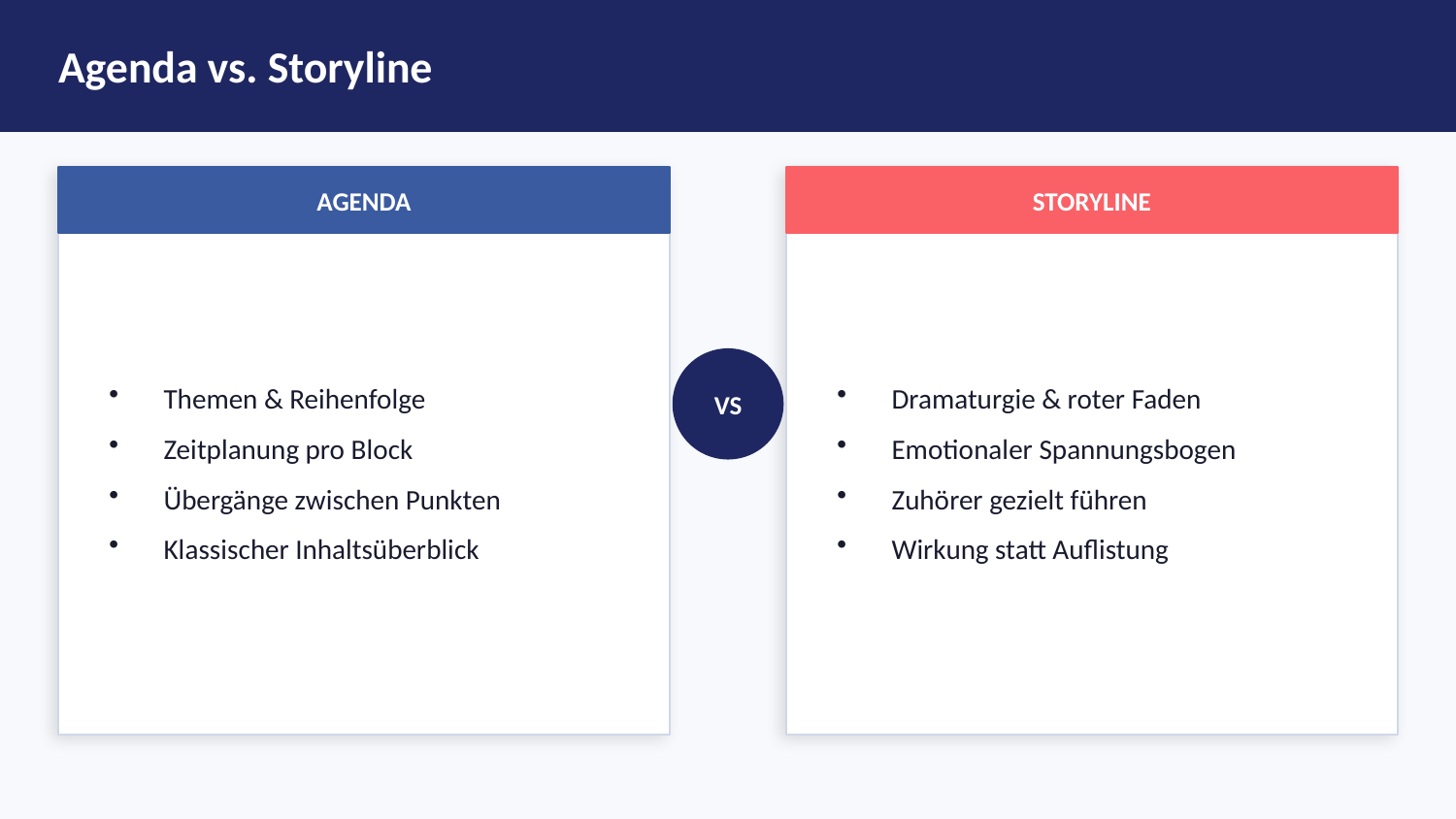

Agenda vs. Storyline

AGENDA

STORYLINE
Themen & Reihenfolge
Zeitplanung pro Block
Übergänge zwischen Punkten
Klassischer Inhaltsüberblick
Dramaturgie & roter Faden
Emotionaler Spannungsbogen
Zuhörer gezielt führen
Wirkung statt Auflistung

VS